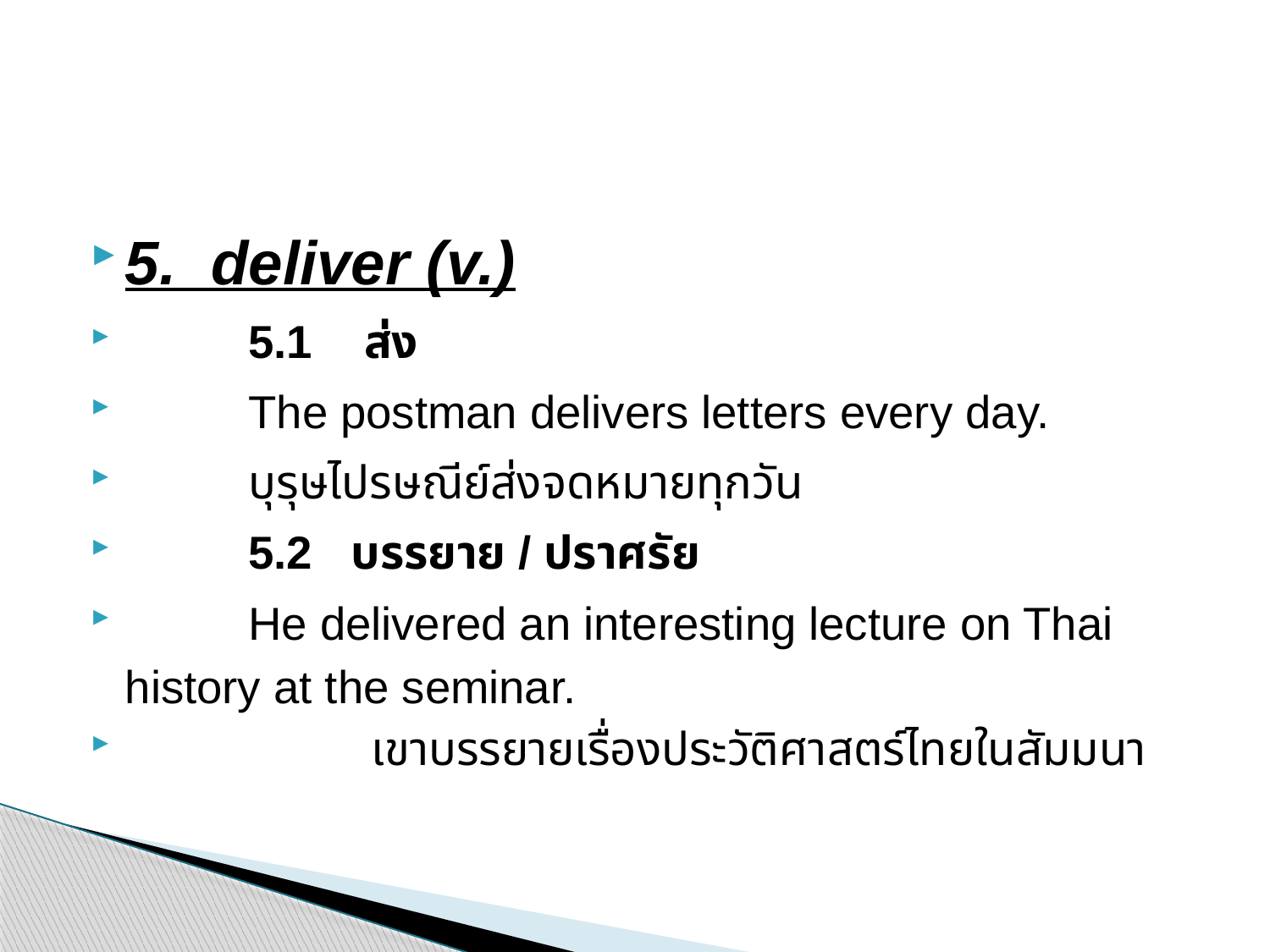

#
5.  deliver (v.)
	5.1    ส่ง
		The postman delivers letters every day.
		บุรุษไปรษณีย์ส่งจดหมายทุกวัน
	5.2   บรรยาย / ปราศรัย
		He delivered an interesting lecture on Thai history at the seminar.
           	เขาบรรยายเรื่องประวัติศาสตร์ไทยในสัมมนา